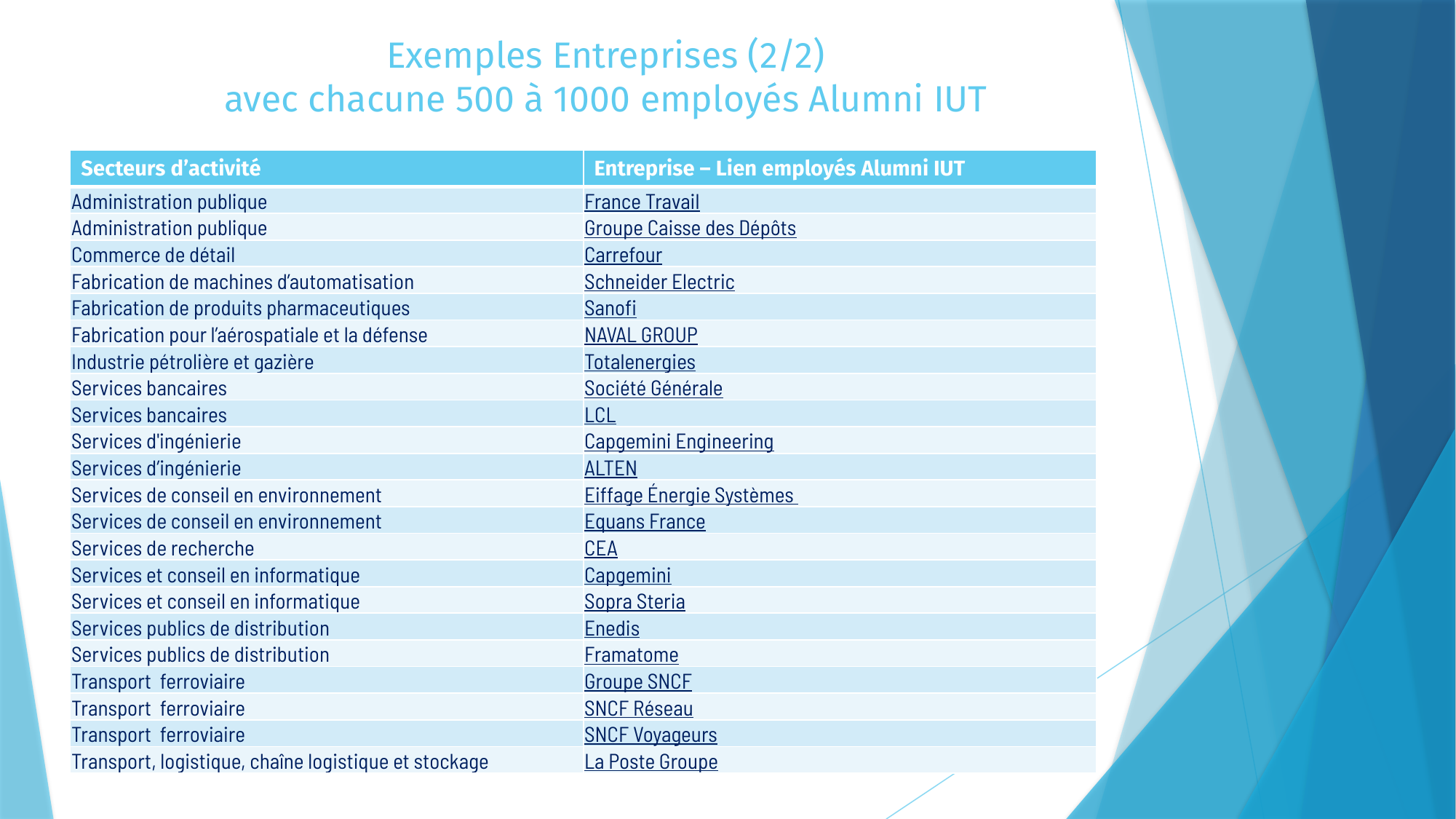

# Exemples Entreprises (2/2) avec chacune 500 à 1000 employés Alumni IUT
| Secteurs d’activité | Entreprise – Lien employés Alumni IUT |
| --- | --- |
| Administration publique | France Travail |
| Administration publique | Groupe Caisse des Dépôts |
| Commerce de détail | Carrefour |
| Fabrication de machines d’automatisation | Schneider Electric |
| Fabrication de produits pharmaceutiques | Sanofi |
| Fabrication pour l’aérospatiale et la défense | NAVAL GROUP |
| Industrie pétrolière et gazière | Totalenergies |
| Services bancaires | Société Générale |
| Services bancaires | LCL |
| Services d'ingénierie | Capgemini Engineering |
| Services d’ingénierie | ALTEN |
| Services de conseil en environnement | Eiffage Énergie Systèmes |
| Services de conseil en environnement | Equans France |
| Services de recherche | CEA |
| Services et conseil en informatique | Capgemini |
| Services et conseil en informatique | Sopra Steria |
| Services publics de distribution | Enedis |
| Services publics de distribution | Framatome |
| Transport ferroviaire | Groupe SNCF |
| Transport ferroviaire | SNCF Réseau |
| Transport ferroviaire | SNCF Voyageurs |
| Transport, logistique, chaîne logistique et stockage | La Poste Groupe |